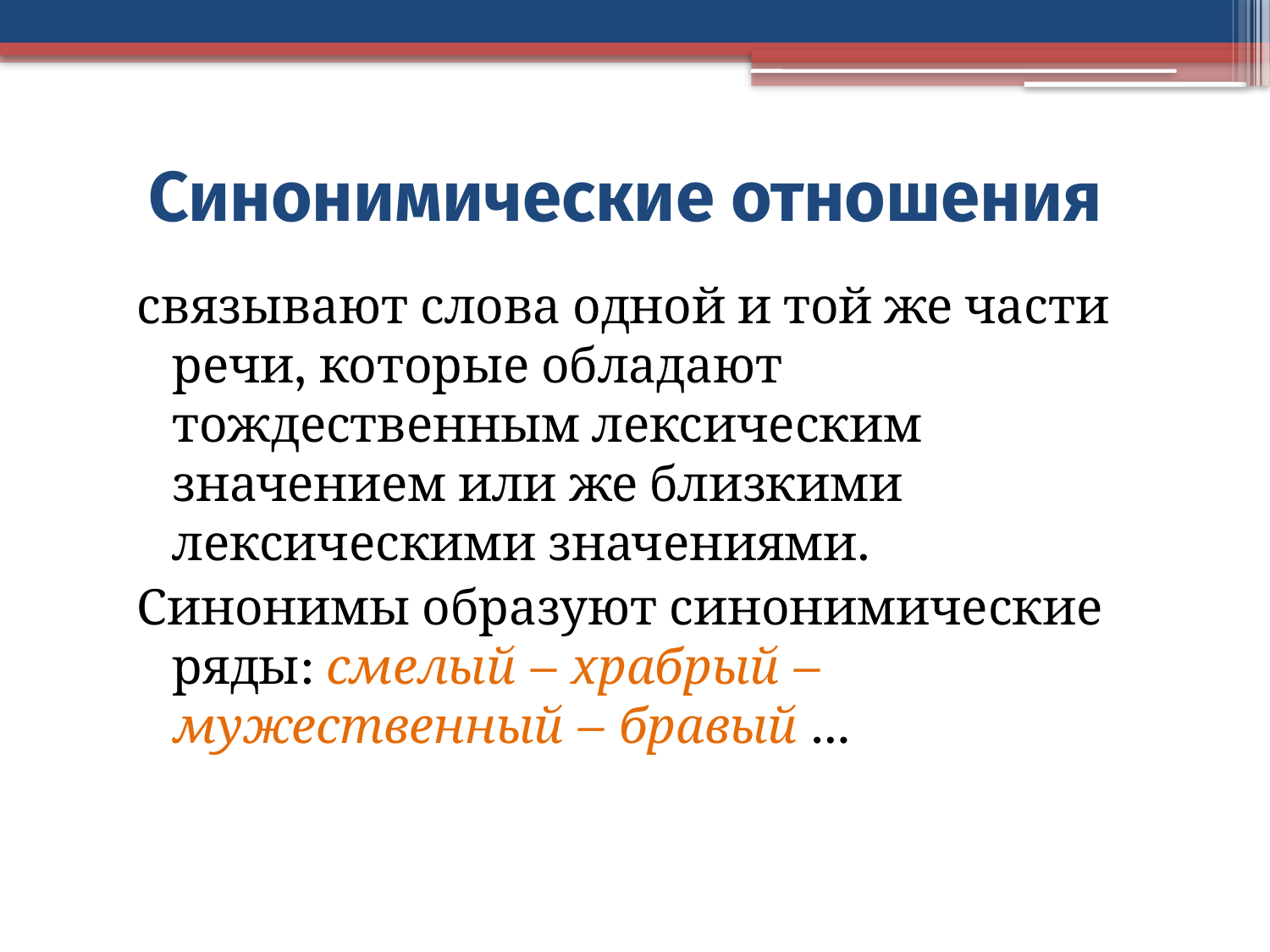

# Синонимические отношения
связывают слова одной и той же части речи, которые обладают тождественным лексическим значением или же близкими лексическими значениями.
Синонимы образуют синонимические ряды: смелый – храбрый – мужественный – бравый …